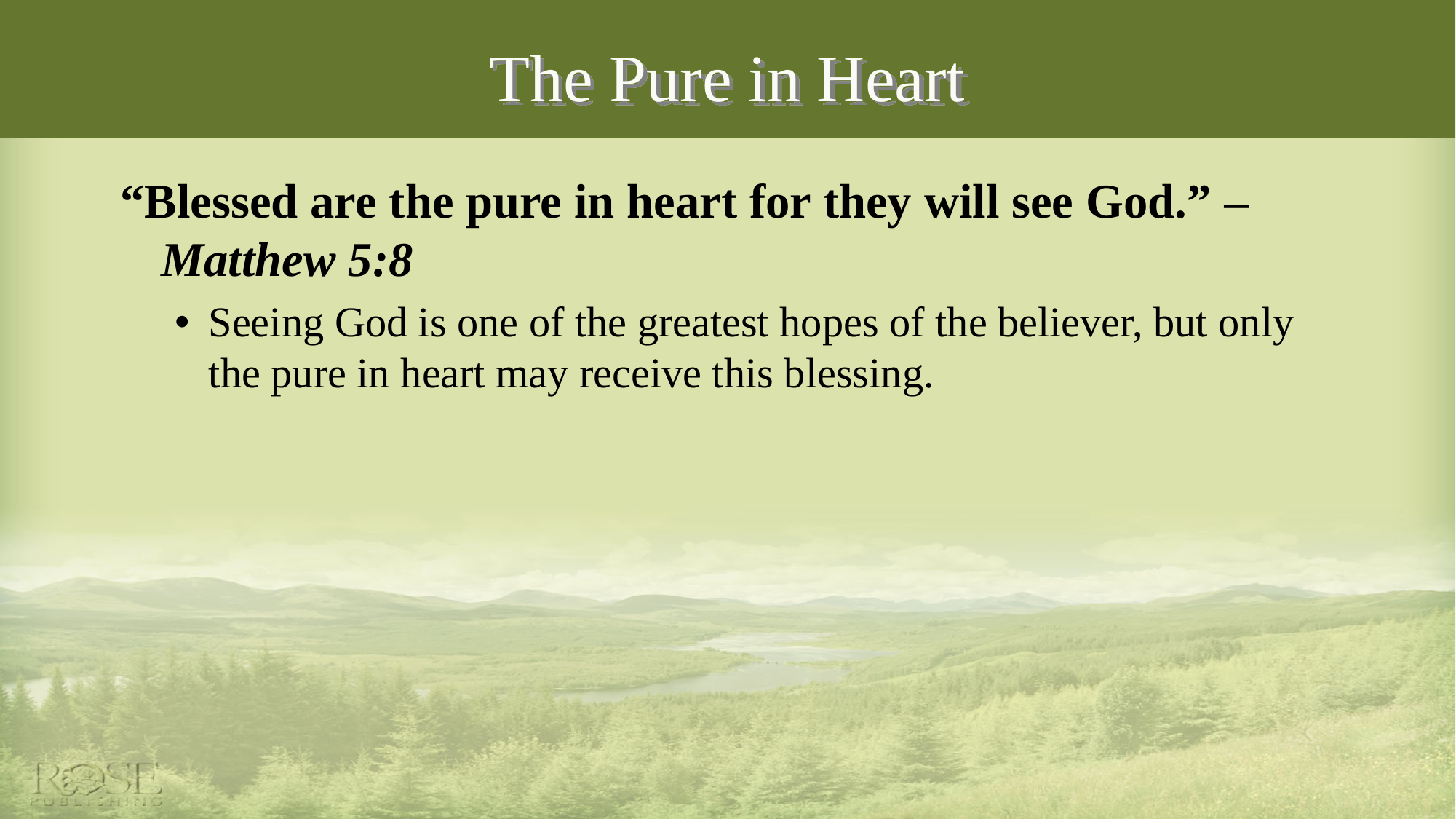

# The Pure in Heart
“Blessed are the pure in heart for they will see God.” – Matthew 5:8
Seeing God is one of the greatest hopes of the believer, but only the pure in heart may receive this blessing.